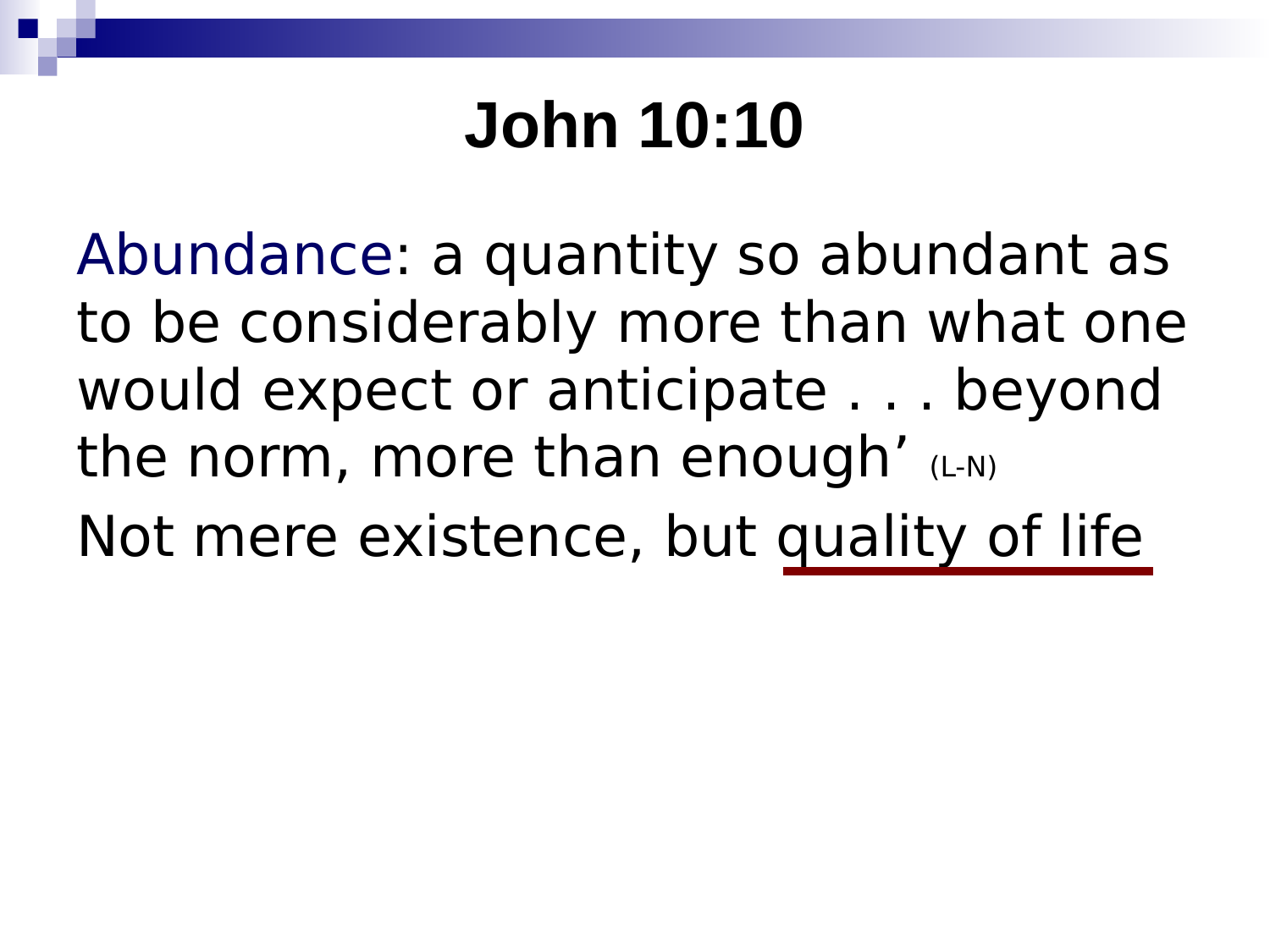

# John 10:10
Abundance: a quantity so abundant as to be considerably more than what one would expect or anticipate . . . beyond the norm, more than enough’ (L-N)
Not mere existence, but quality of life